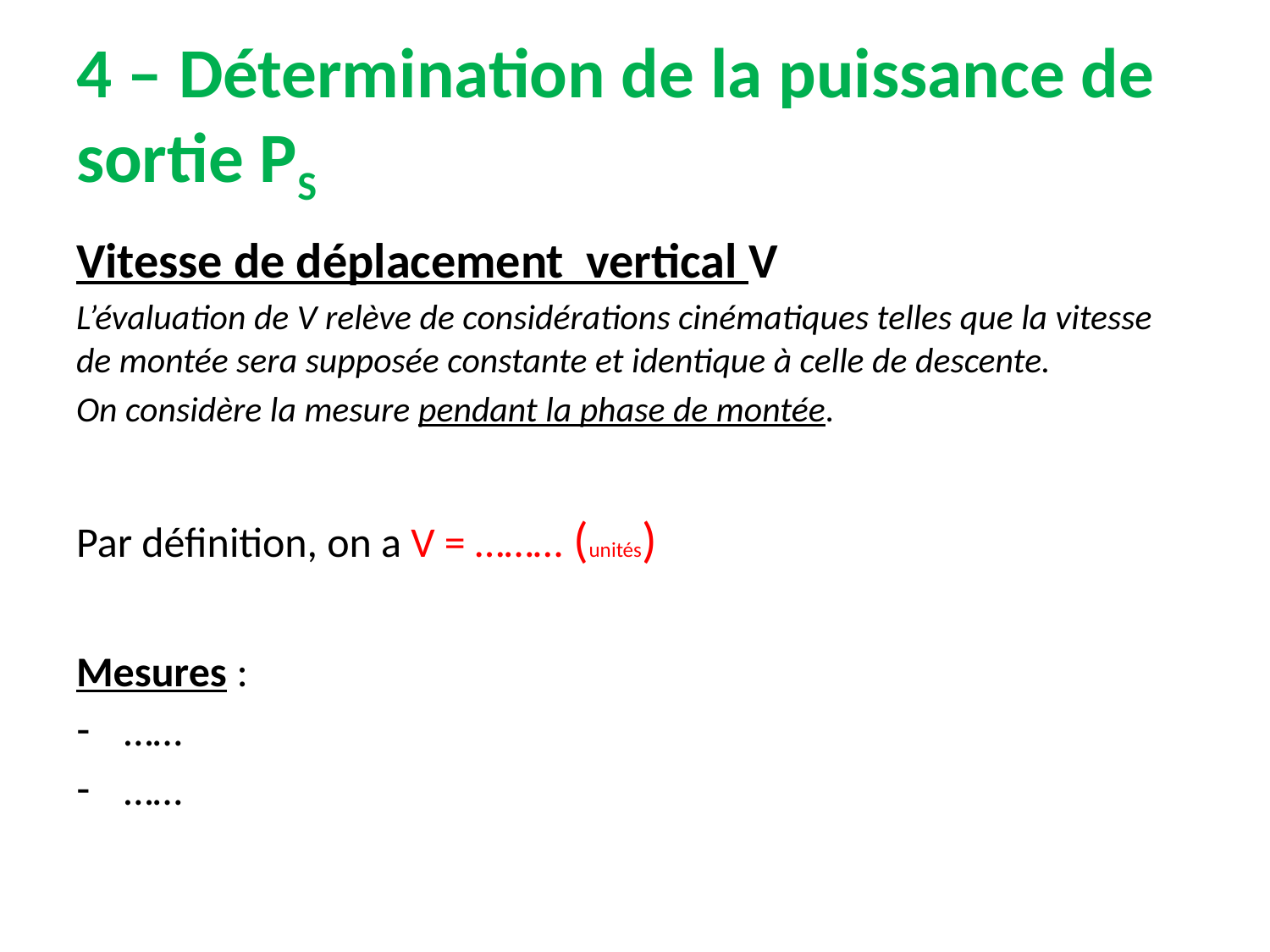

# 4 – Détermination de la puissance de sortie PS
Vitesse de déplacement  vertical V
L’évaluation de V relève de considérations cinématiques telles que la vitesse de montée sera supposée constante et identique à celle de descente.
On considère la mesure pendant la phase de montée.

Par définition, on a V = ……… (unités)

Mesures :
……
……